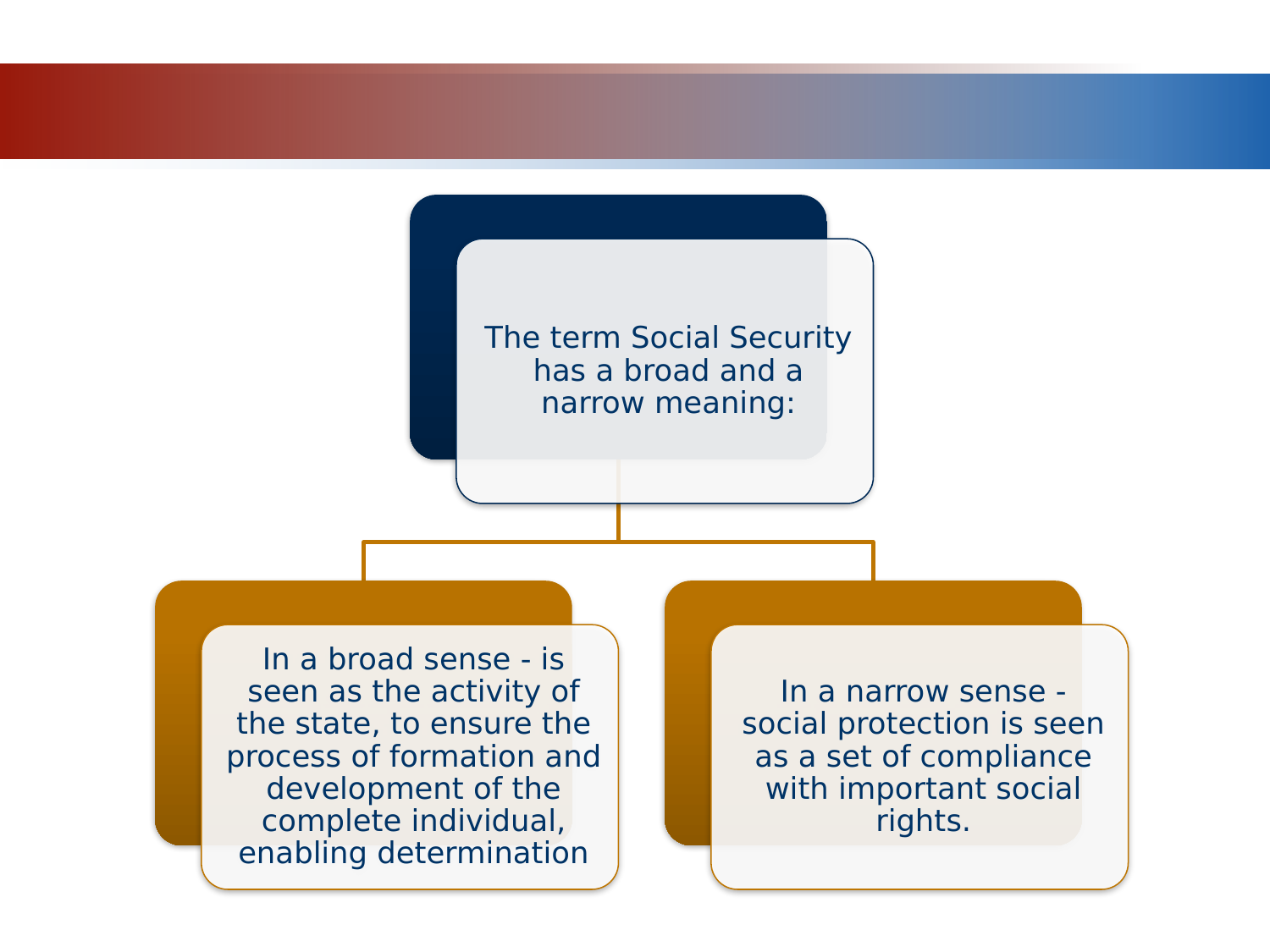

The term Social Security has a broad and a narrow meaning:
In a broad sense - is seen as the activity of the state, to ensure the process of formation and development of the complete individual, enabling determination
In a narrow sense - social protection is seen as a set of compliance with important social rights.